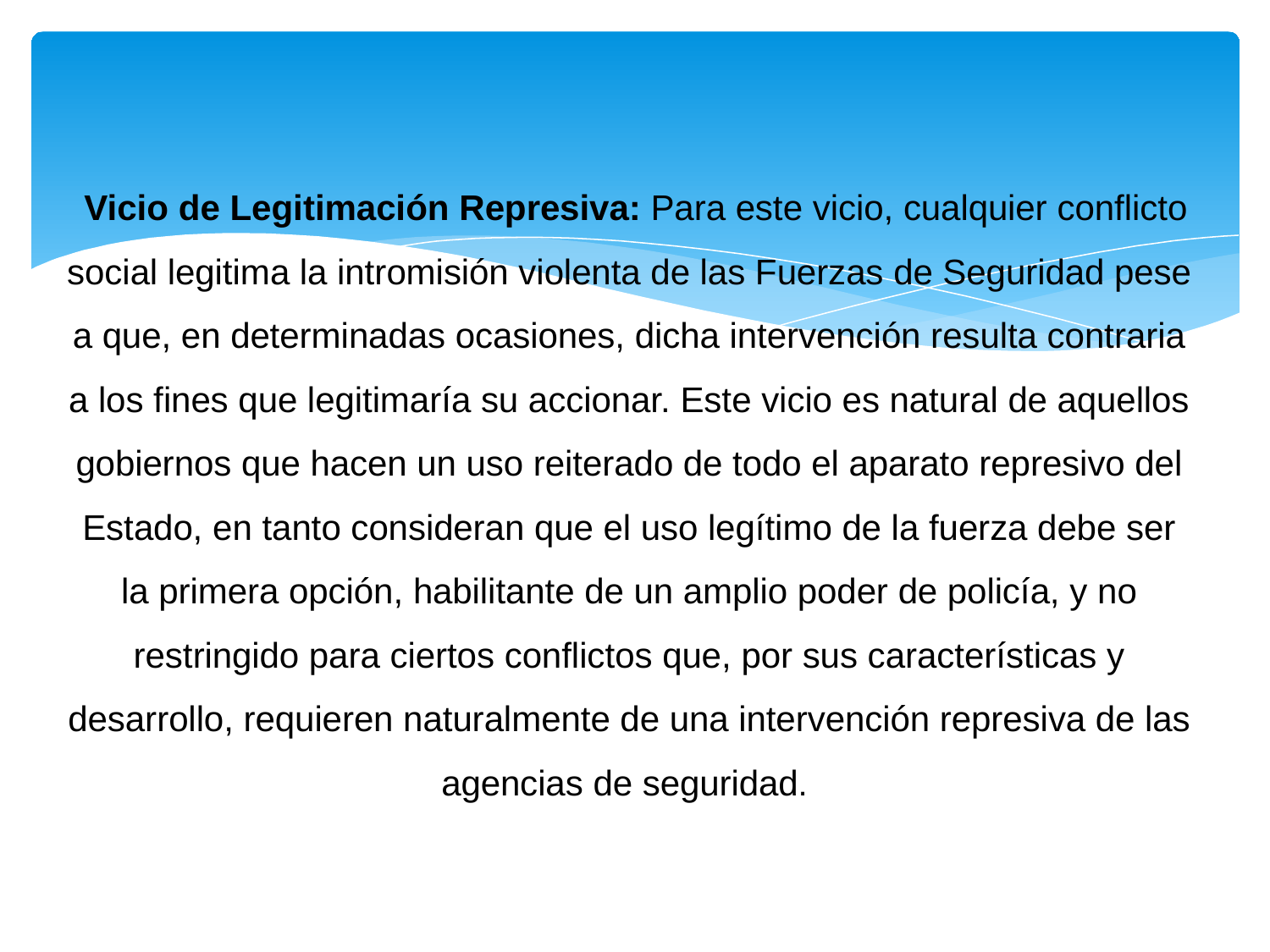

Vicio de Legitimación Represiva: Para este vicio, cualquier conflicto social legitima la intromisión violenta de las Fuerzas de Seguridad pese a que, en determinadas ocasiones, dicha intervención resulta contraria a los fines que legitimaría su accionar. Este vicio es natural de aquellos gobiernos que hacen un uso reiterado de todo el aparato represivo del Estado, en tanto consideran que el uso legítimo de la fuerza debe ser la primera opción, habilitante de un amplio poder de policía, y no restringido para ciertos conflictos que, por sus características y desarrollo, requieren naturalmente de una intervención represiva de las agencias de seguridad.